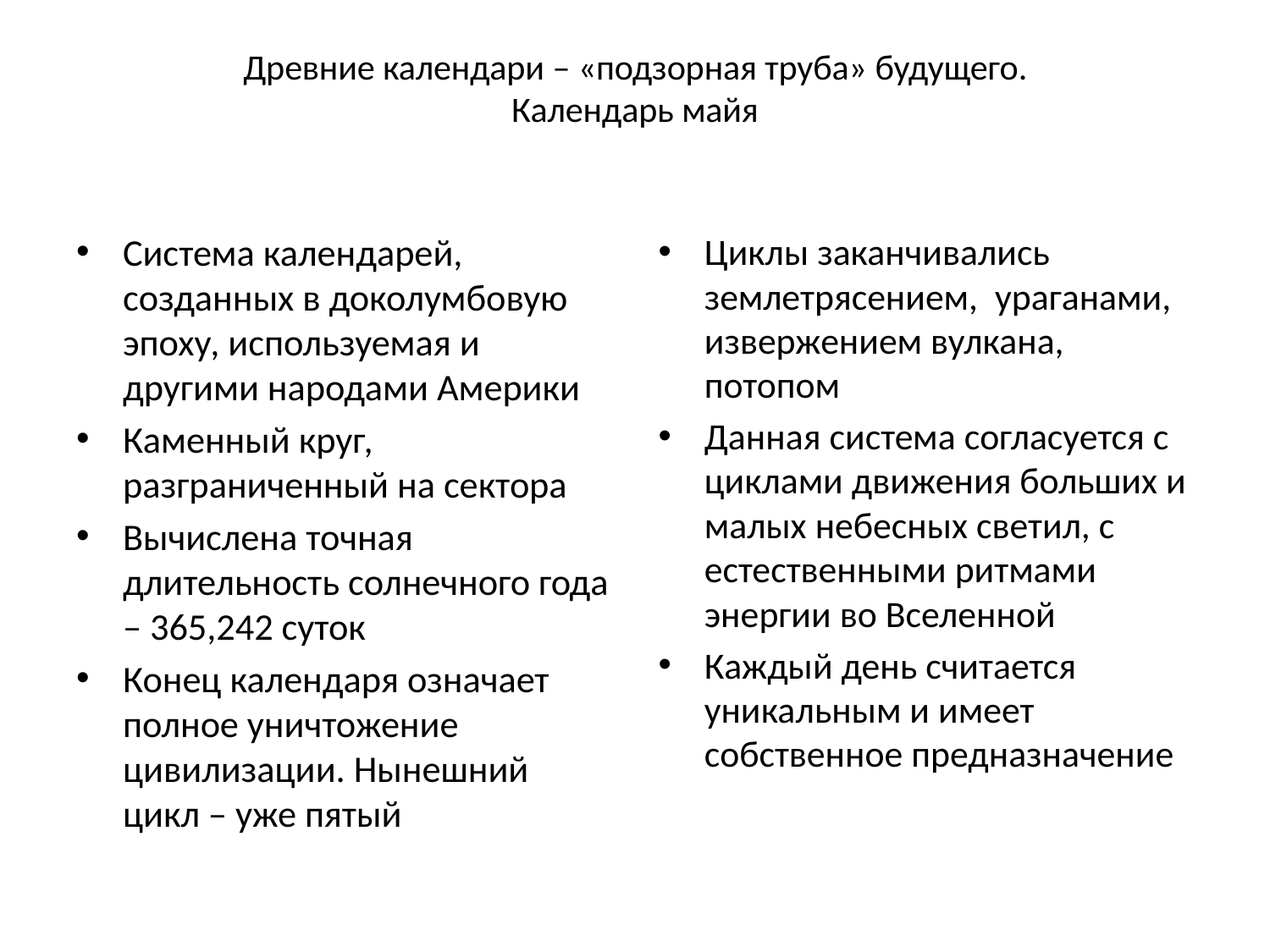

# Древние календари – «подзорная труба» будущего. Календарь майя
Система календарей, созданных в доколумбовую эпоху, используемая и другими народами Америки
Каменный круг, разграниченный на сектора
Вычислена точная длительность солнечного года – 365,242 суток
Конец календаря означает полное уничтожение цивилизации. Нынешний цикл – уже пятый

Циклы заканчивались землетрясением,  ураганами,  извержением вулкана, потопом
Данная система согласуется с циклами движения больших и малых небесных светил, с естественными ритмами энергии во Вселенной
Каждый день считается уникальным и имеет собственное предназначение